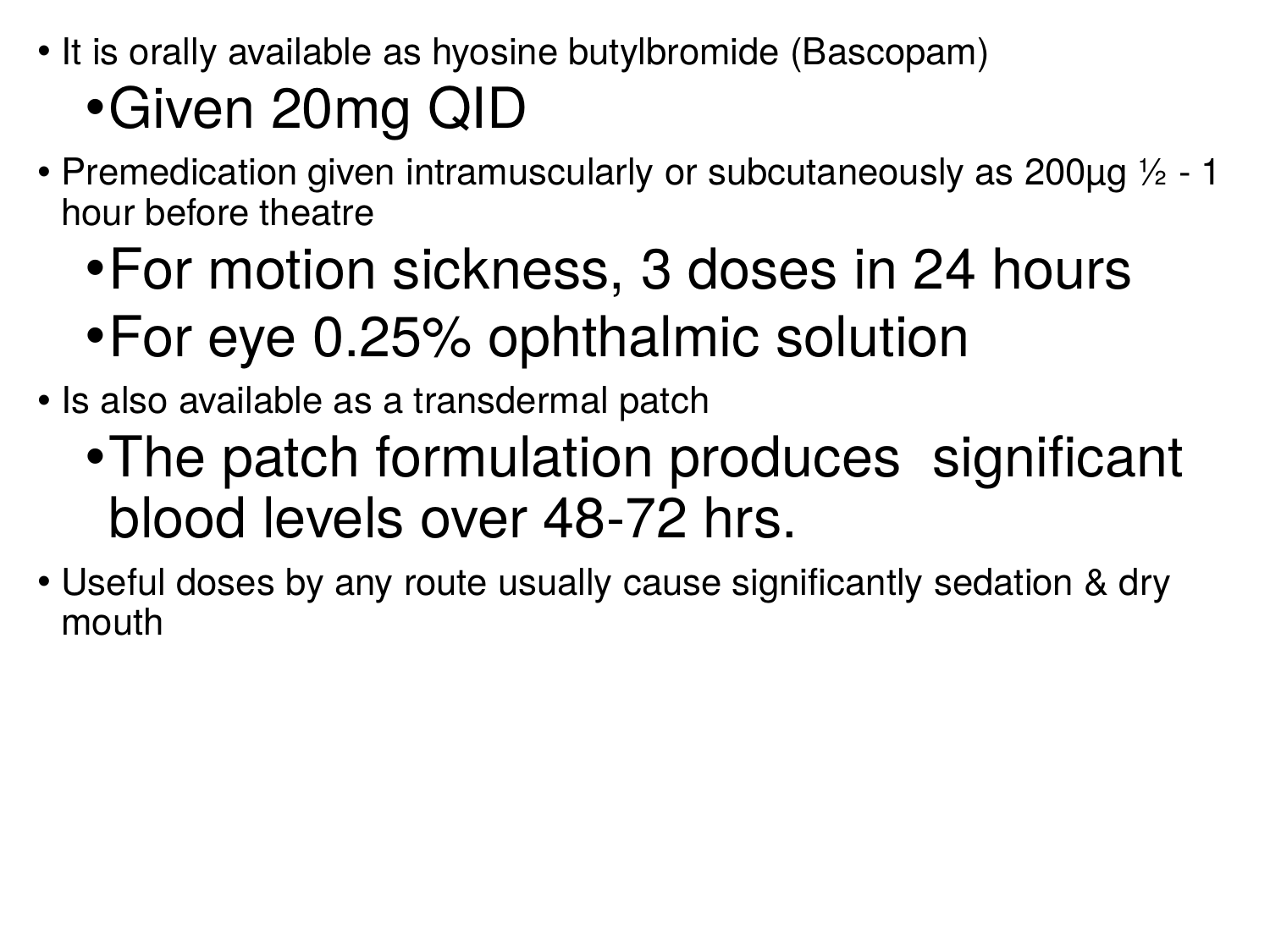

It is orally available as hyosine butylbromide (Bascopam)
Given 20mg QID
Premedication given intramuscularly or subcutaneously as 200µg ½ - 1 hour before theatre
For motion sickness, 3 doses in 24 hours
For eye 0.25% ophthalmic solution
Is also available as a transdermal patch
The patch formulation produces  significant blood levels over 48-72 hrs.
Useful doses by any route usually cause significantly sedation & dry mouth